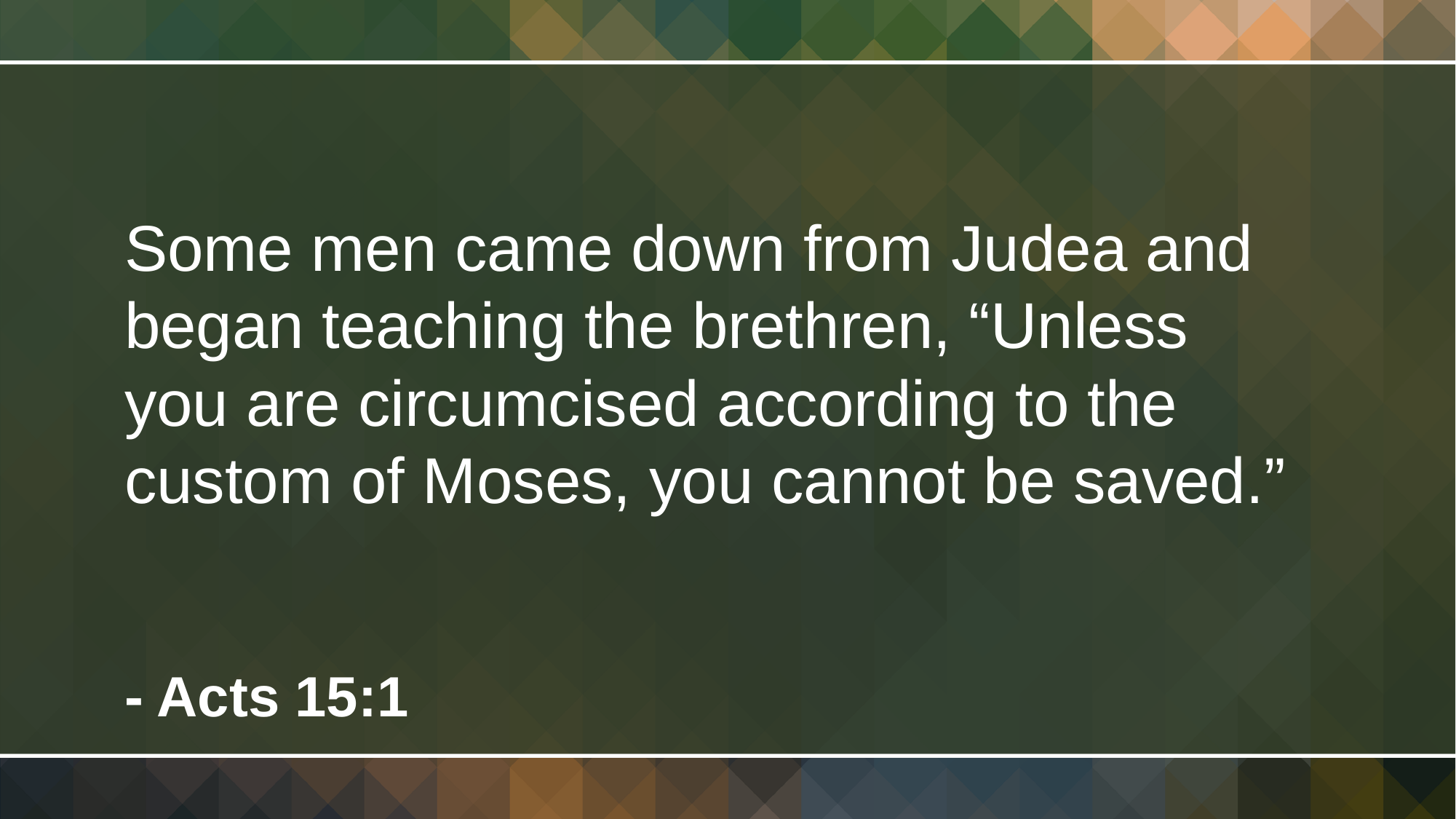

Some men came down from Judea and began teaching the brethren, “Unless you are circumcised according to the custom of Moses, you cannot be saved.”
- Acts 15:1